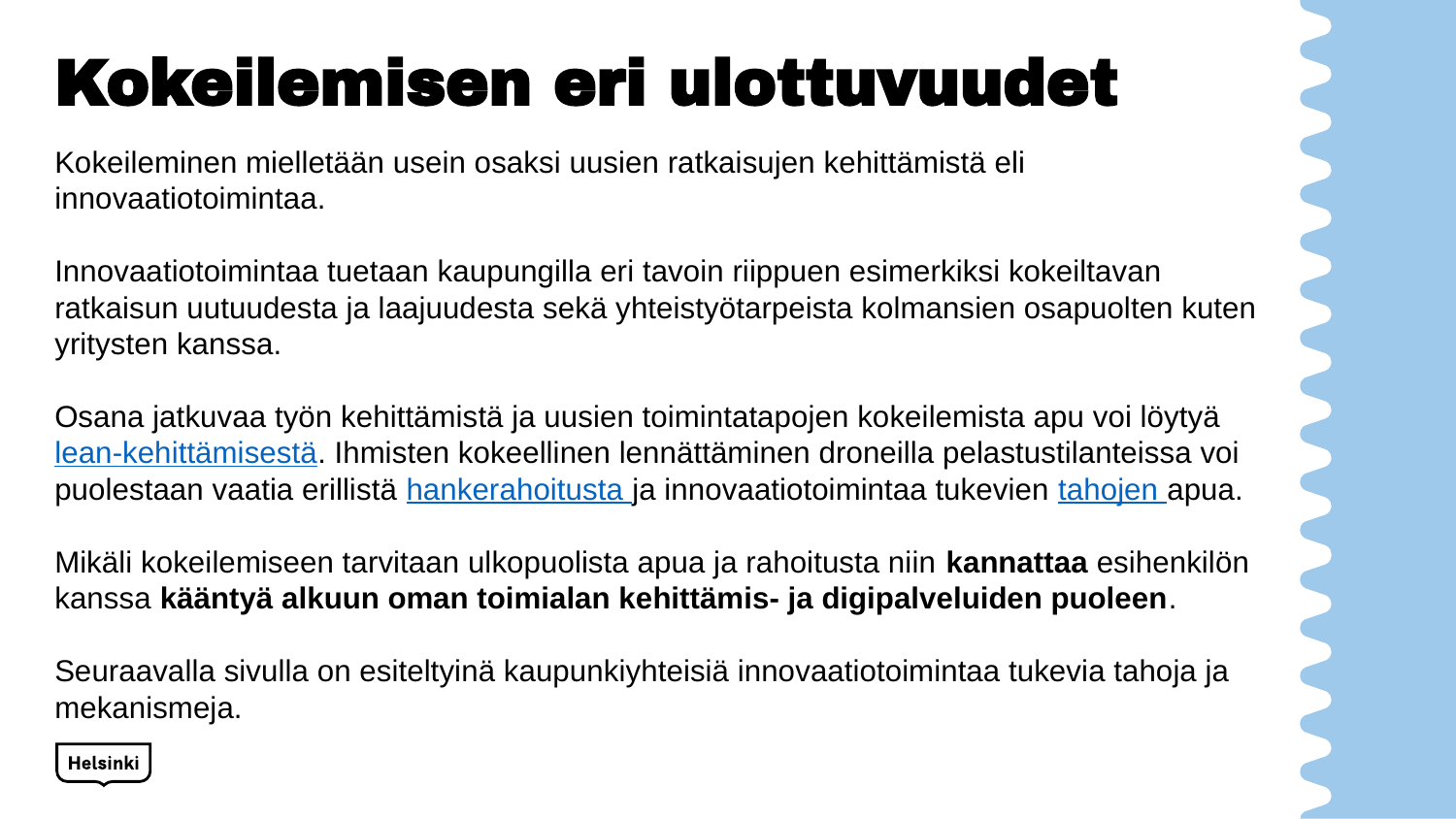

# Kokeilemisen eri ulottuvuudet
Kokeileminen mielletään usein osaksi uusien ratkaisujen kehittämistä eli innovaatiotoimintaa.

Innovaatiotoimintaa tuetaan kaupungilla eri tavoin riippuen esimerkiksi kokeiltavan ratkaisun uutuudesta ja laajuudesta sekä yhteistyötarpeista kolmansien osapuolten kuten yritysten kanssa.

Osana jatkuvaa työn kehittämistä ja uusien toimintatapojen kokeilemista apu voi löytyä lean-kehittämisestä. Ihmisten kokeellinen lennättäminen droneilla pelastustilanteissa voi puolestaan vaatia erillistä hankerahoitusta ja innovaatiotoimintaa tukevien tahojen apua.

Mikäli kokeilemiseen tarvitaan ulkopuolista apua ja rahoitusta niin kannattaa esihenkilön kanssa kääntyä alkuun oman toimialan kehittämis- ja digipalveluiden puoleen.

Seuraavalla sivulla on esiteltyinä kaupunkiyhteisiä innovaatiotoimintaa tukevia tahoja ja mekanismeja.